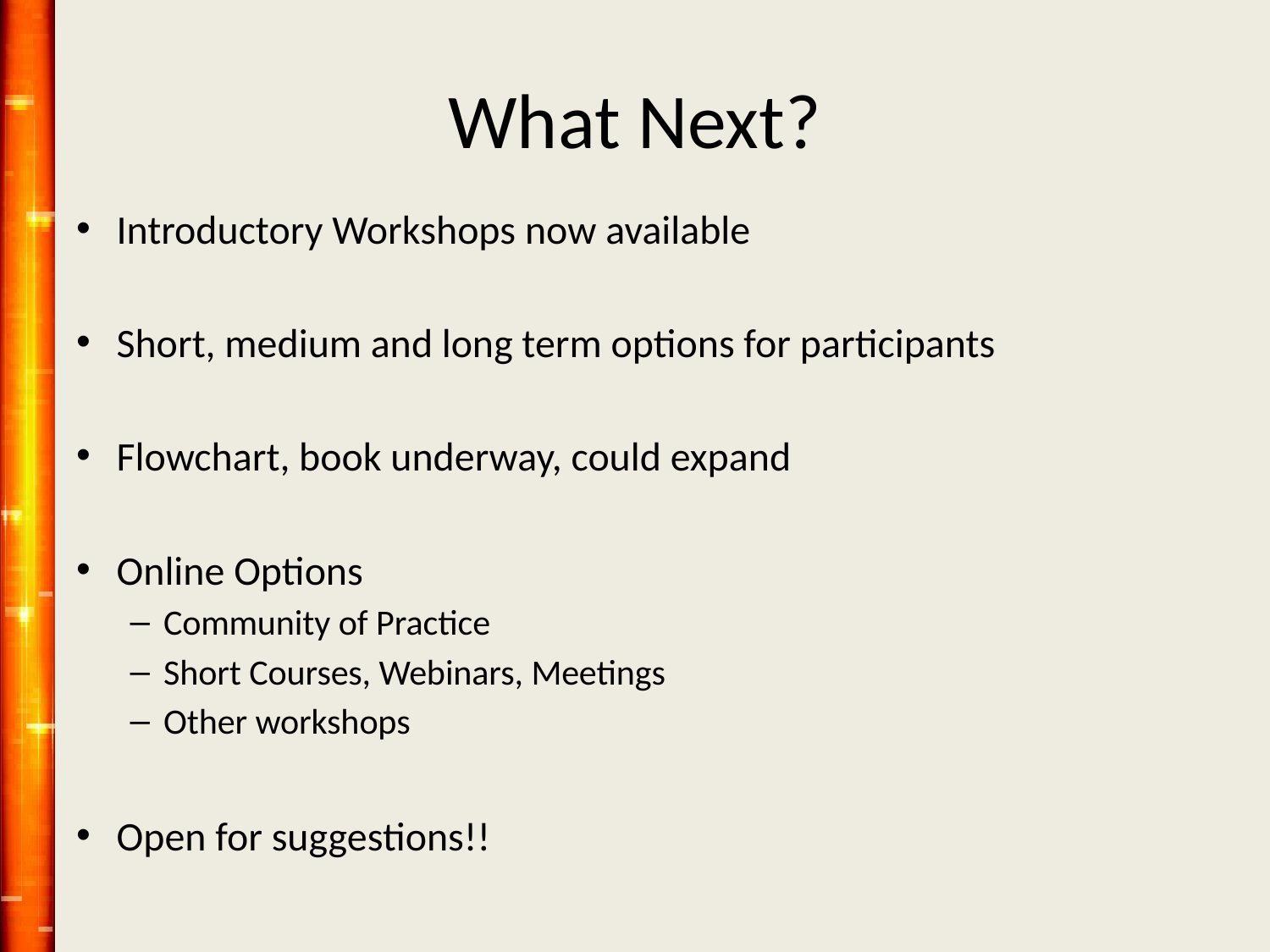

# What Next?
Introductory Workshops now available

Short, medium and long term options for participants

Flowchart, book underway, could expand

Online Options
Community of Practice
Short Courses, Webinars, Meetings
Other workshops

Open for suggestions!!